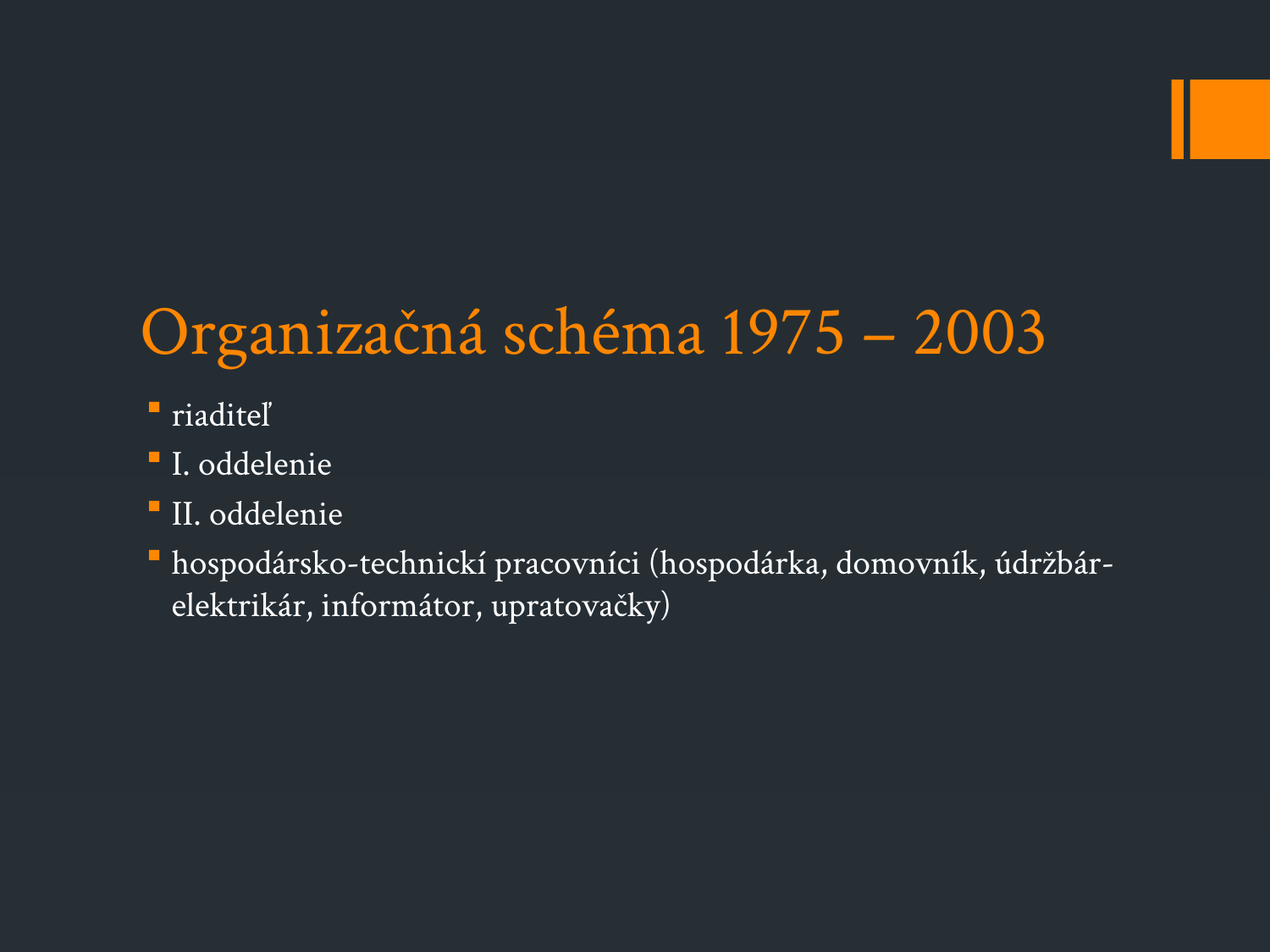

# Organizačná schéma 1975 – 2003
riaditeľ
I. oddelenie
II. oddelenie
hospodársko-technickí pracovníci (hospodárka, domovník, údržbár-elektrikár, informátor, upratovačky)